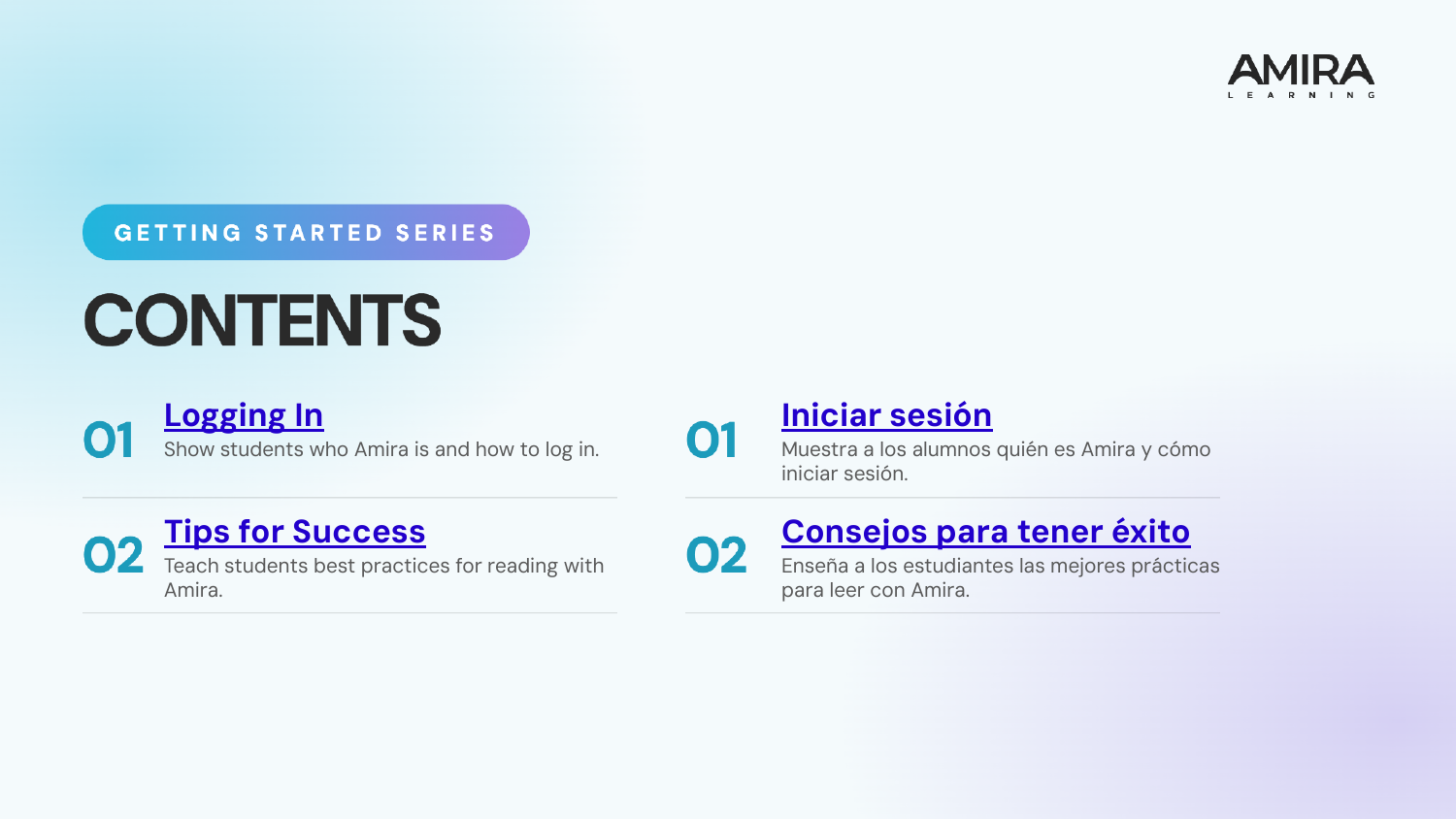

Iniciar sesión
Muestra a los alumnos quién es Amira y cómo iniciar sesión.
Logging In
Show students who Amira is and how to log in.
Tips for Success
Teach students best practices for reading with Amira.
Consejos para tener éxito
Enseña a los estudiantes las mejores prácticas para leer con Amira.